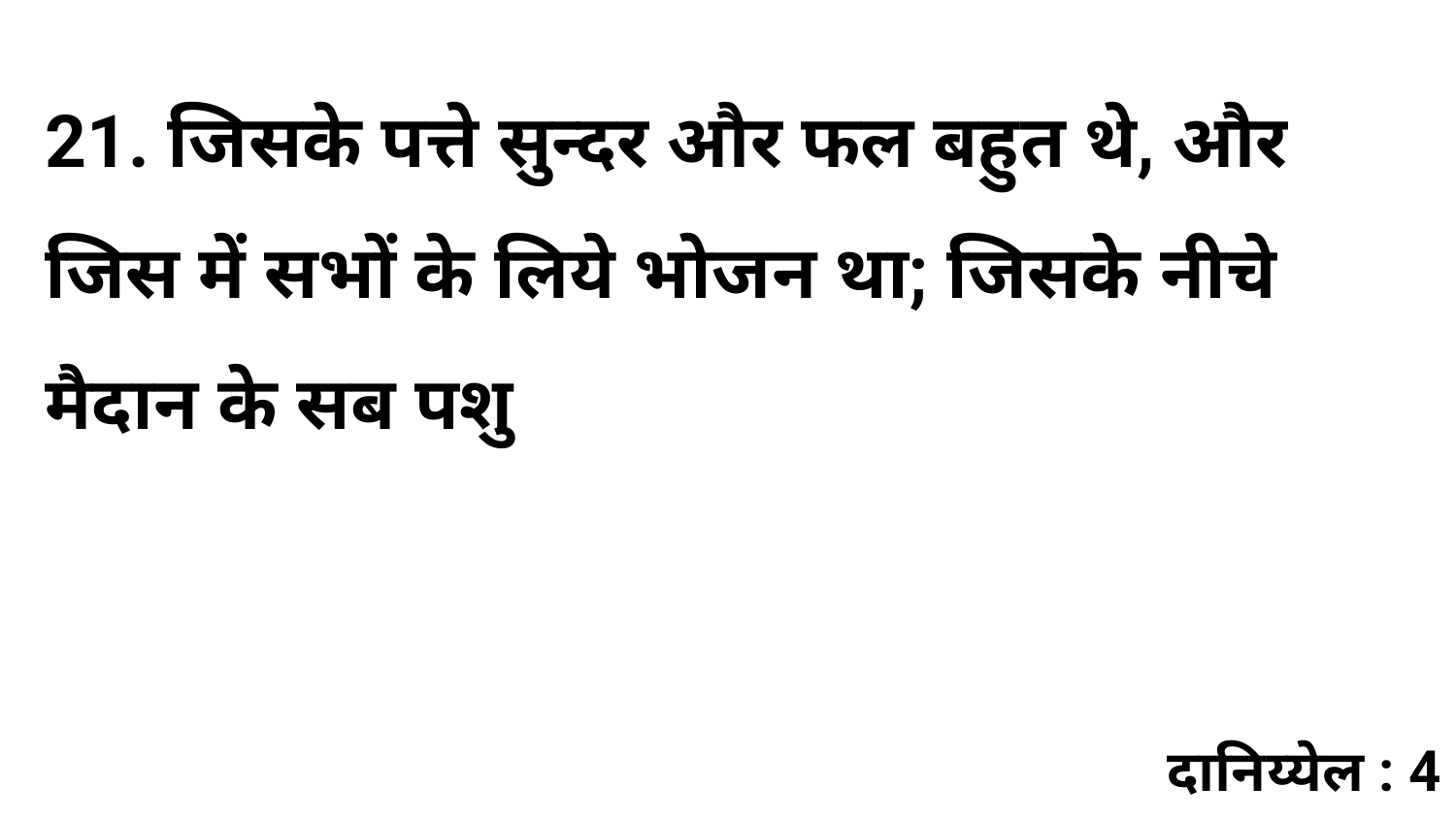

21. जिसके पत्ते सुन्दर और फल बहुत थे, और जिस में सभों के लिये भोजन था; जिसके नीचे मैदान के सब पशु
दानिय्येल : 4